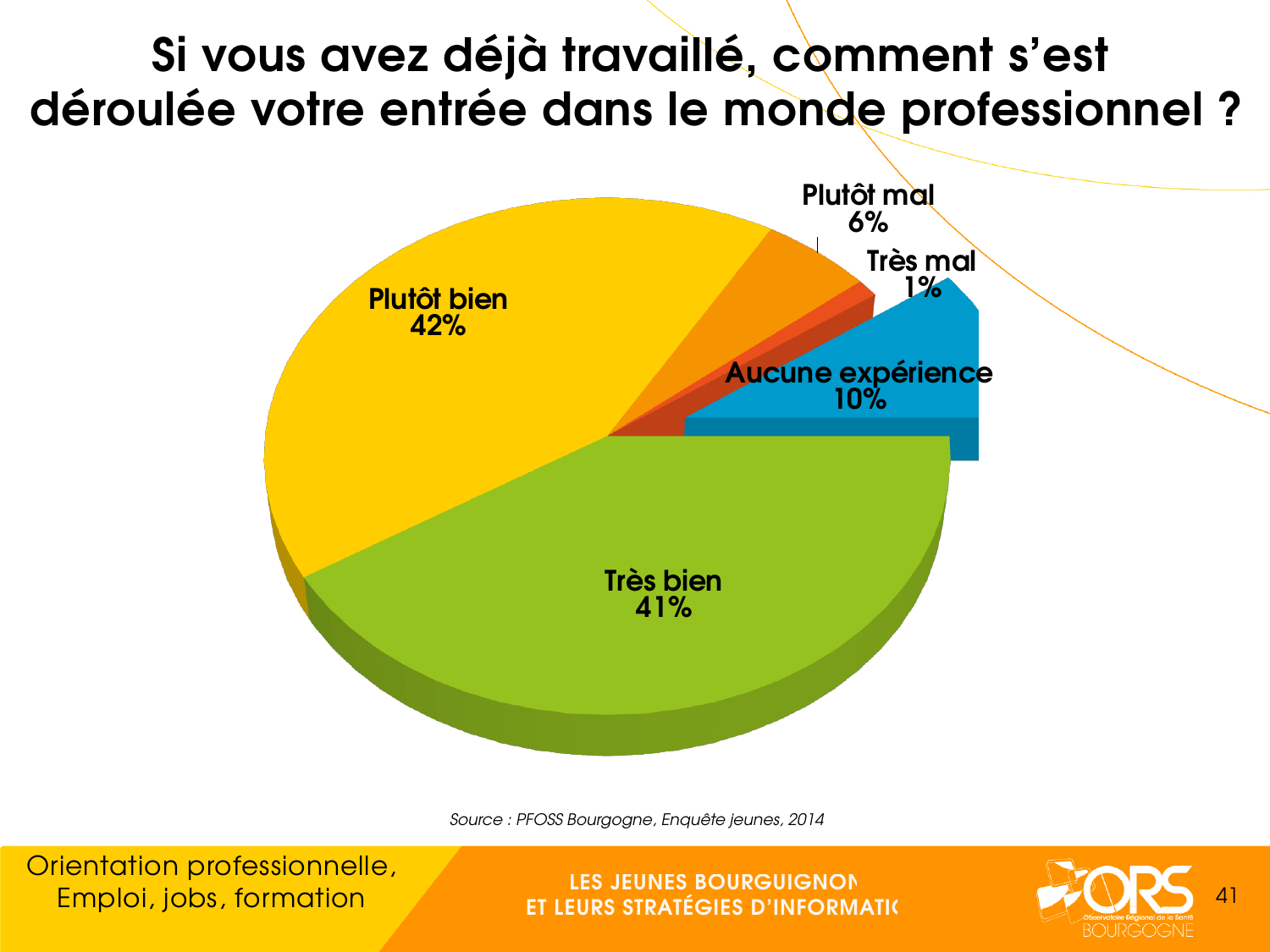

Si vous avez déjà travaillé, comment s’est
déroulée votre entrée dans le monde professionnel ?

[unsupported chart]

Source : PFOSS Bourgogne, Enquête jeunes, 2014
Orientation professionnelle,
Emploi, jobs, formation
LES JEUNES BOURGUIGNONS
ET LEURS STRATÉGIES D’INFORMATION
41